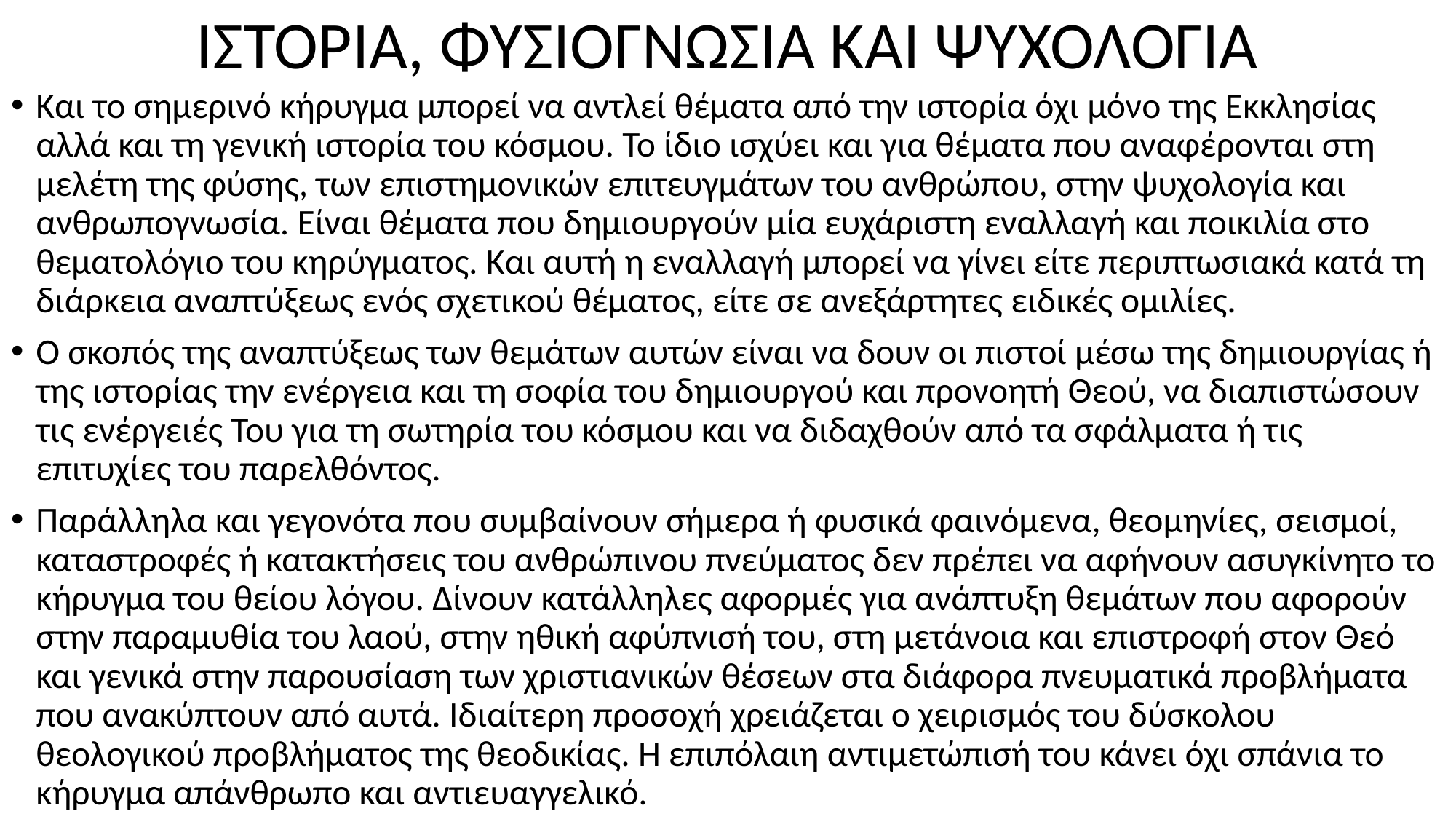

# ΙΣΤΟΡΙΑ, ΦΥΣΙΟΓΝΩΣΙΑ ΚΑΙ ΨΥΧΟΛΟΓΙΑ
Και το σημερινό κήρυγμα μπορεί να αντλεί θέματα από την ιστορία όχι μόνο της Εκκλησίας αλλά και τη γενική ιστορία του κόσμου. Το ίδιο ισχύει και για θέματα που αναφέρονται στη μελέτη της φύσης, των επιστημονικών επιτευγμάτων του ανθρώπου, στην ψυχολογία και ανθρωπογνωσία. Είναι θέματα που δημιουργούν μία ευχάριστη εναλλαγή και ποικιλία στο θεματολόγιο του κηρύγματος. Και αυτή η εναλλαγή μπορεί να γίνει είτε περιπτωσιακά κατά τη διάρκεια αναπτύξεως ενός σχετικού θέματος, είτε σε ανεξάρτητες ειδικές ομιλίες.
Ο σκοπός της αναπτύξεως των θεμάτων αυτών είναι να δουν οι πιστοί μέσω της δημιουργίας ή της ιστορίας την ενέργεια και τη σοφία του δημιουργού και προνοητή Θεού, να διαπιστώσουν τις ενέργειές Του για τη σωτηρία του κόσμου και να διδαχθούν από τα σφάλματα ή τις επιτυχίες του παρελθόντος.
Παράλληλα και γεγονότα που συμβαίνουν σήμερα ή φυσικά φαινόμενα, θεομηνίες, σεισμοί, καταστροφές ή κατακτήσεις του ανθρώπινου πνεύματος δεν πρέπει να αφήνουν ασυγκίνητο το κήρυγμα του θείου λόγου. Δίνουν κατάλληλες αφορμές για ανάπτυξη θεμάτων που αφορούν στην παραμυθία του λαού, στην ηθική αφύπνισή του, στη μετάνοια και επιστροφή στον Θεό και γενικά στην παρουσίαση των χριστιανικών θέσεων στα διάφορα πνευματικά προβλήματα που ανακύπτουν από αυτά. Ιδιαίτερη προσοχή χρειάζεται ο χειρισμός του δύσκολου θεολογικού προβλήματος της θεοδικίας. Η επιπόλαιη αντιμετώπισή του κάνει όχι σπάνια το κήρυγμα απάνθρωπο και αντιευαγγελικό.